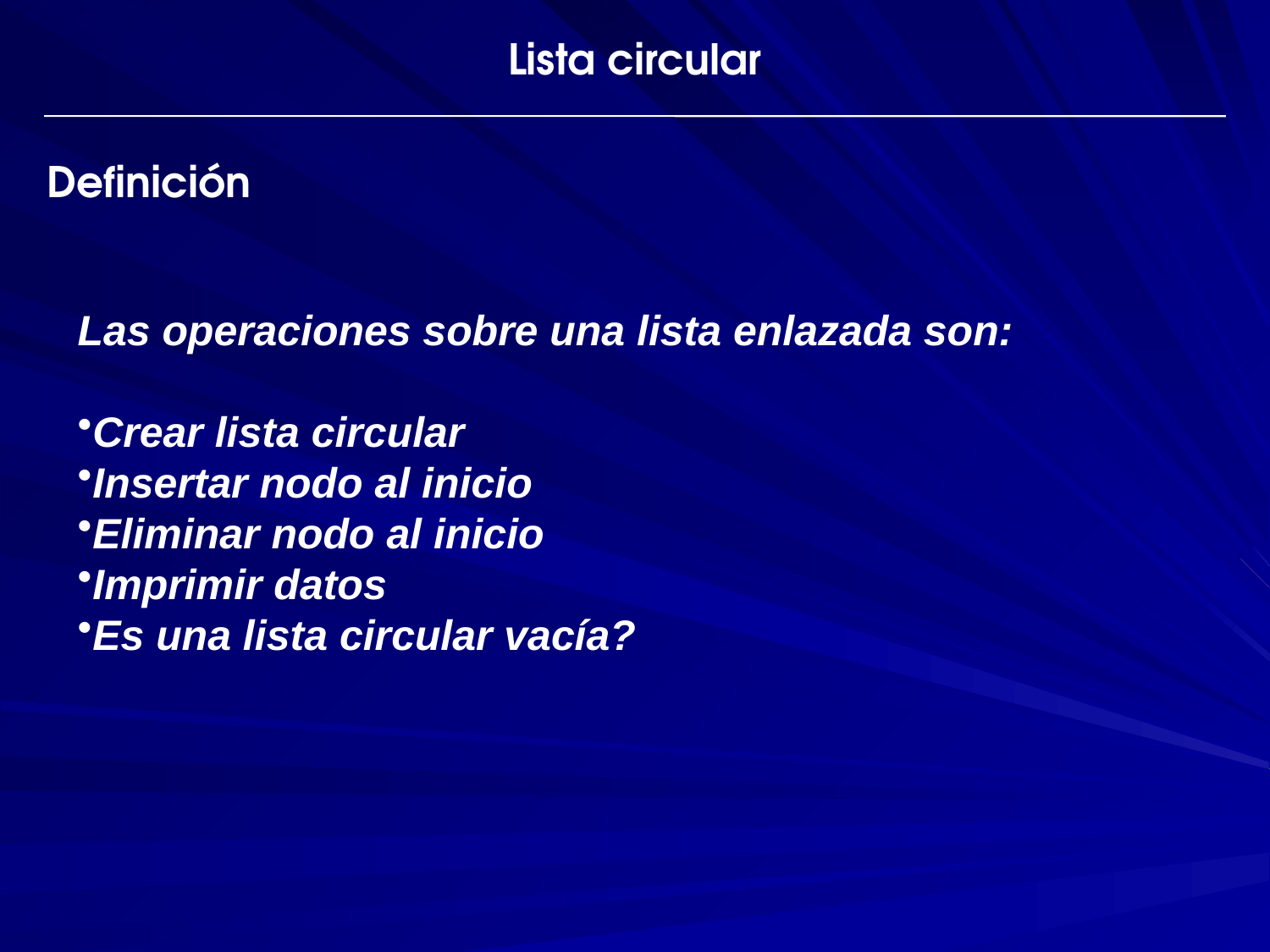

Lista circular

Definición

Las operaciones sobre una lista enlazada son:

Crear lista circular
Insertar nodo al inicio
Eliminar nodo al inicio
Imprimir datos
Es una lista circular vacía?